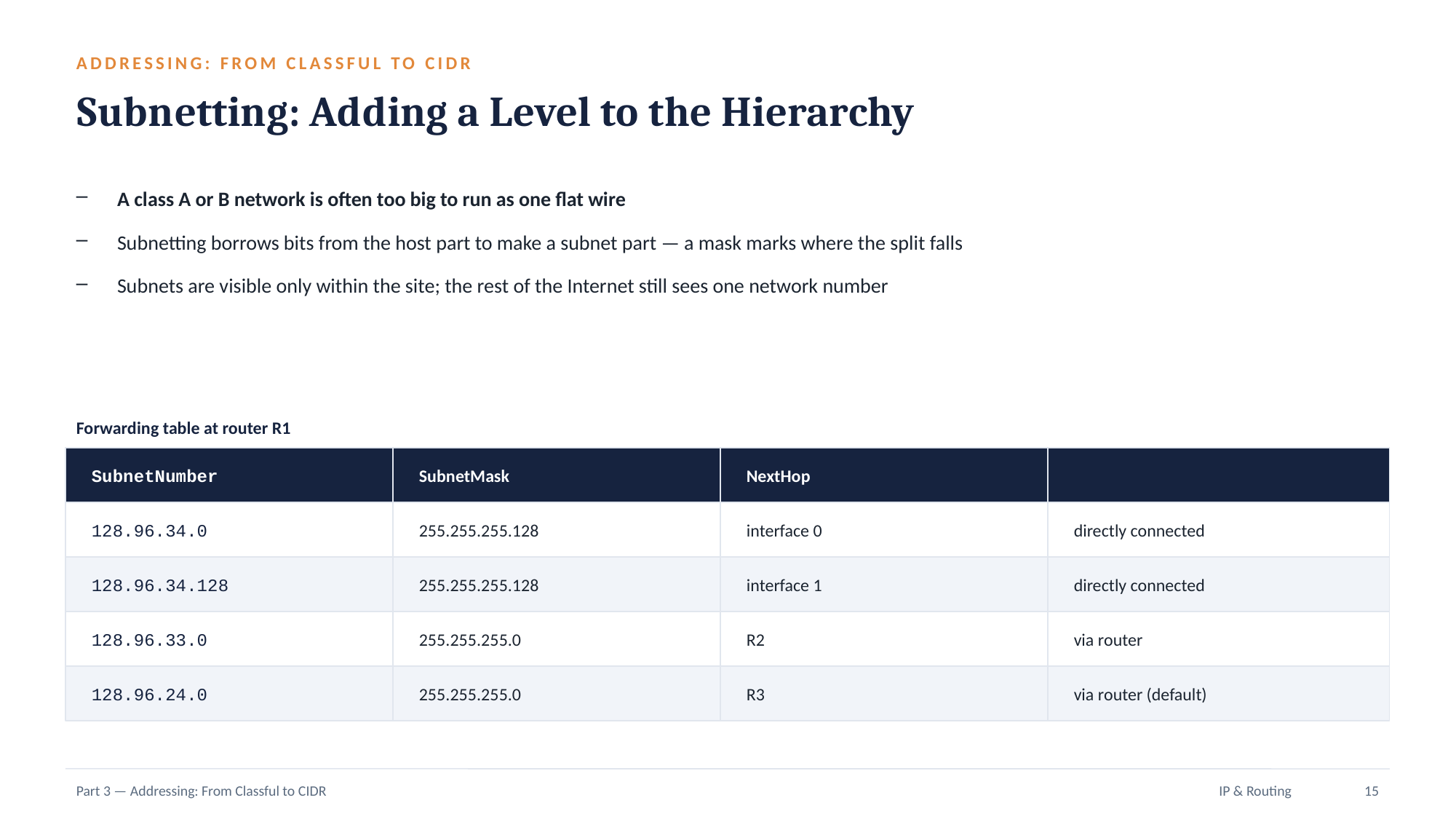

ADDRESSING: FROM CLASSFUL TO CIDR
Subnetting: Adding a Level to the Hierarchy
A class A or B network is often too big to run as one flat wire
Subnetting borrows bits from the host part to make a subnet part — a mask marks where the split falls
Subnets are visible only within the site; the rest of the Internet still sees one network number
Forwarding table at router R1

SubnetNumber

SubnetMask

NextHop

128.96.34.0

255.255.255.128

interface 0

directly connected

128.96.34.128

255.255.255.128

interface 1

directly connected

128.96.33.0

255.255.255.0

R2

via router

128.96.24.0

255.255.255.0

R3

via router (default)

Part 3 — Addressing: From Classful to CIDR
IP & Routing
15